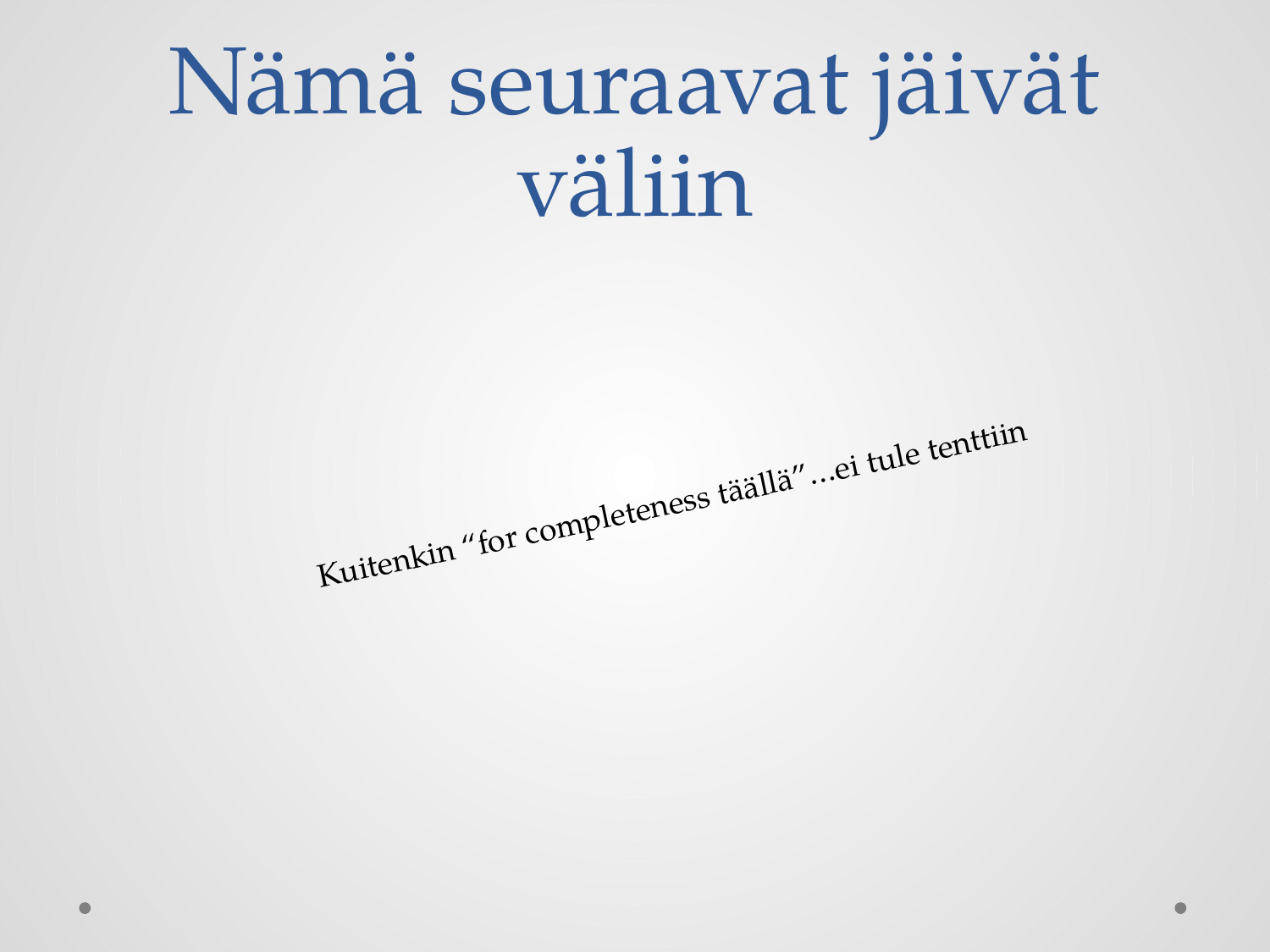

# Nämä seuraavat jäivät väliin
Kuitenkin “for completeness täällä”…ei tule tenttiin